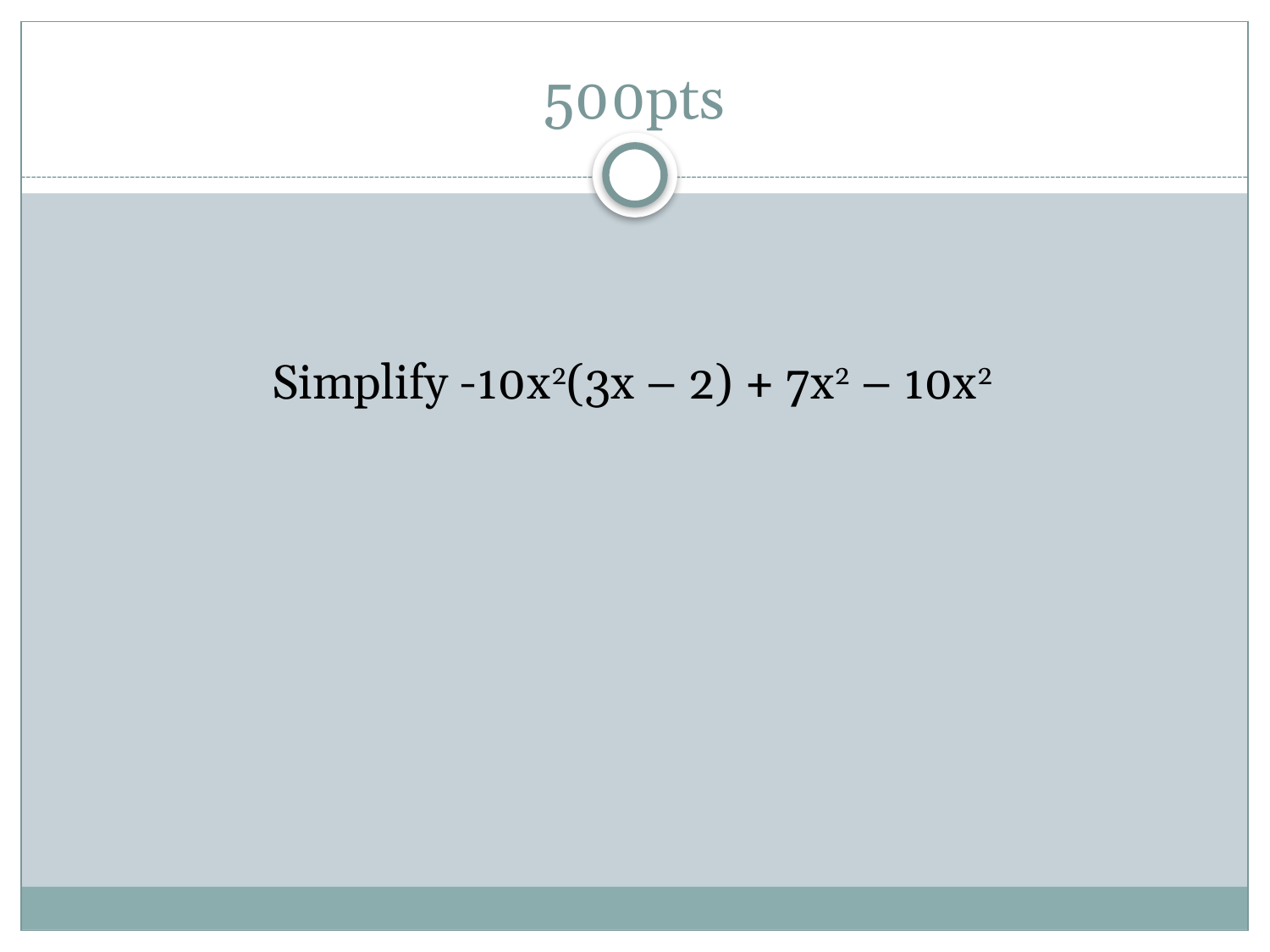

# 500pts

Simplify -10x2(3x – 2) + 7x2 – 10x2